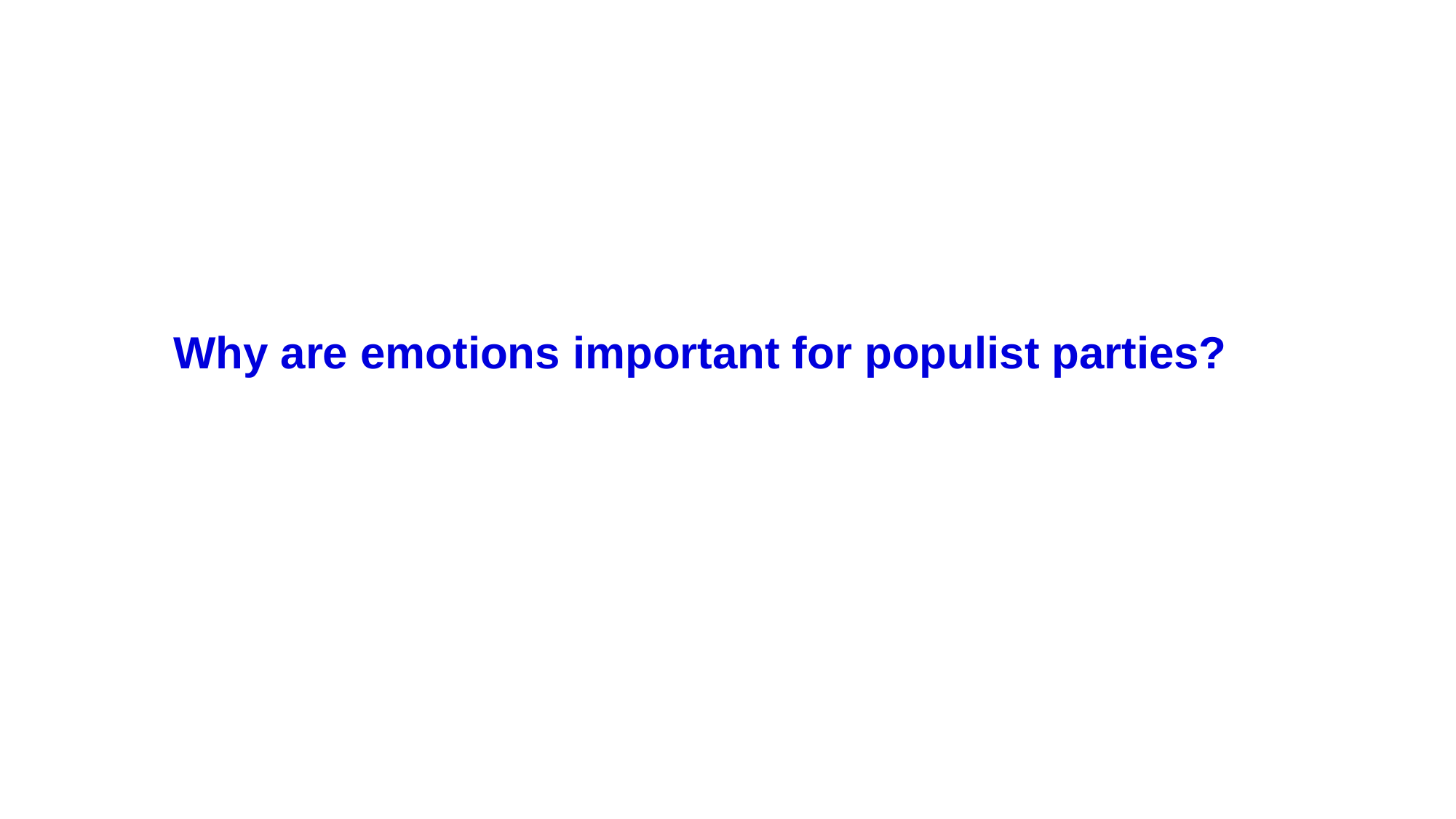

# Why are emotions important for populist parties?